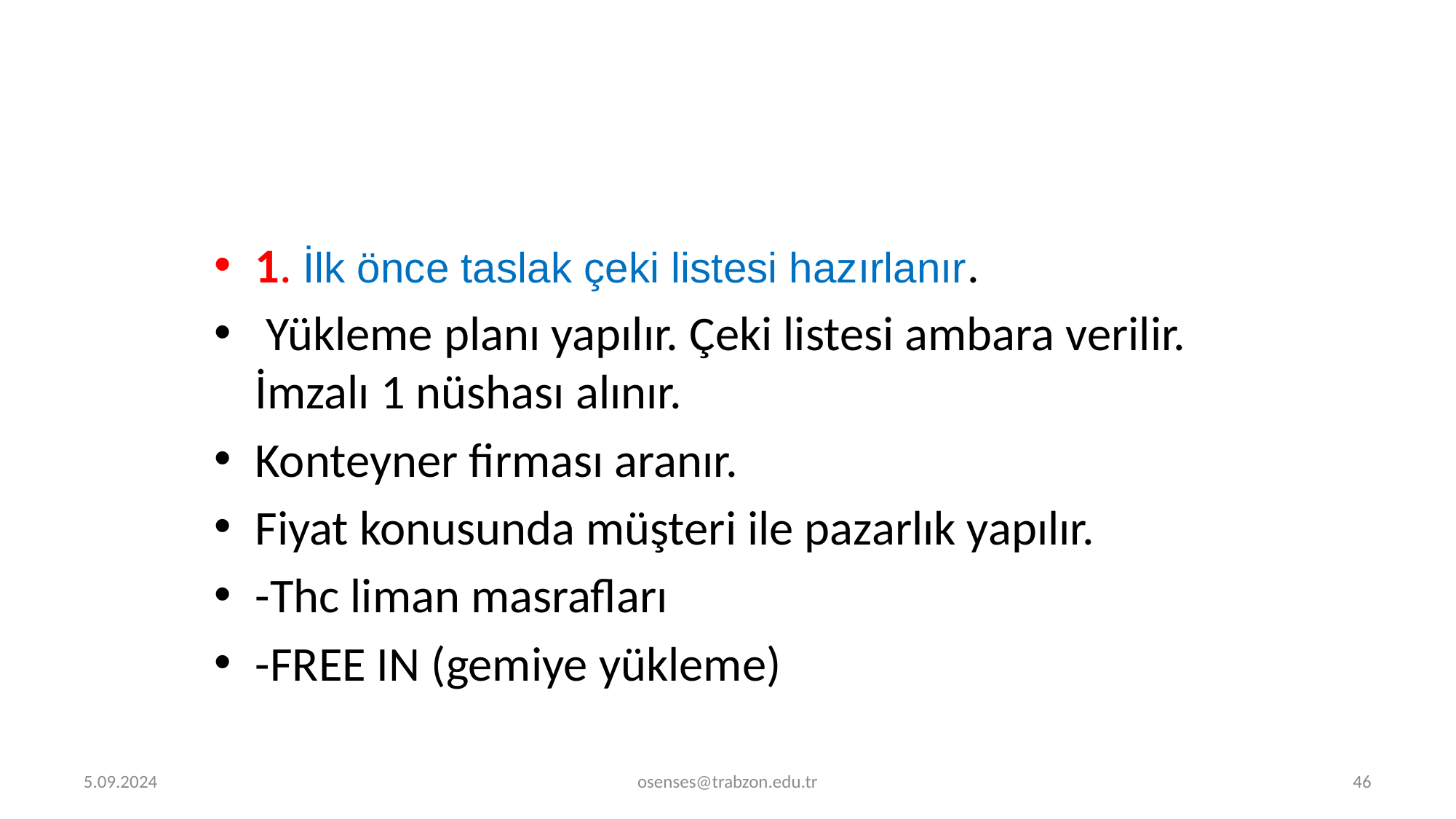

1. İlk önce taslak çeki listesi hazırlanır.
 Yükleme planı yapılır. Çeki listesi ambara verilir. İmzalı 1 nüshası alınır.
Konteyner firması aranır.
Fiyat konusunda müşteri ile pazarlık yapılır.
-Thc liman masrafları
-FREE IN (gemiye yükleme)
5.09.2024
osenses@trabzon.edu.tr
46